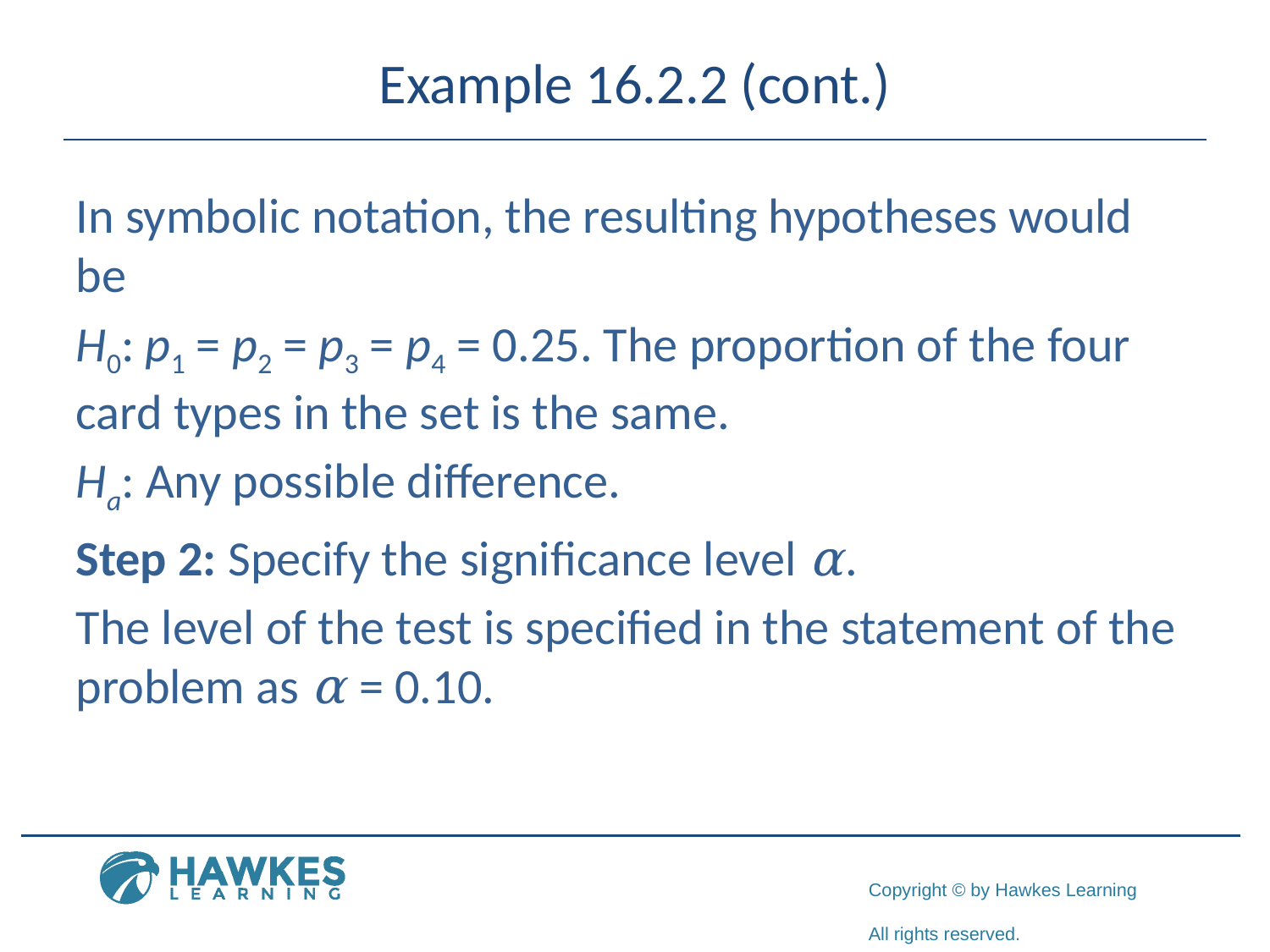

# Example 16.2.2 (cont.)
In symbolic notation, the resulting hypotheses would be
H0: p1 = p2 = p3 = p4 = 0.25. The proportion of the four card types in the set is the same.
Ha: Any possible difference.
Step 2: Specify the significance level α.
The level of the test is specified in the statement of the problem as α = 0.10.